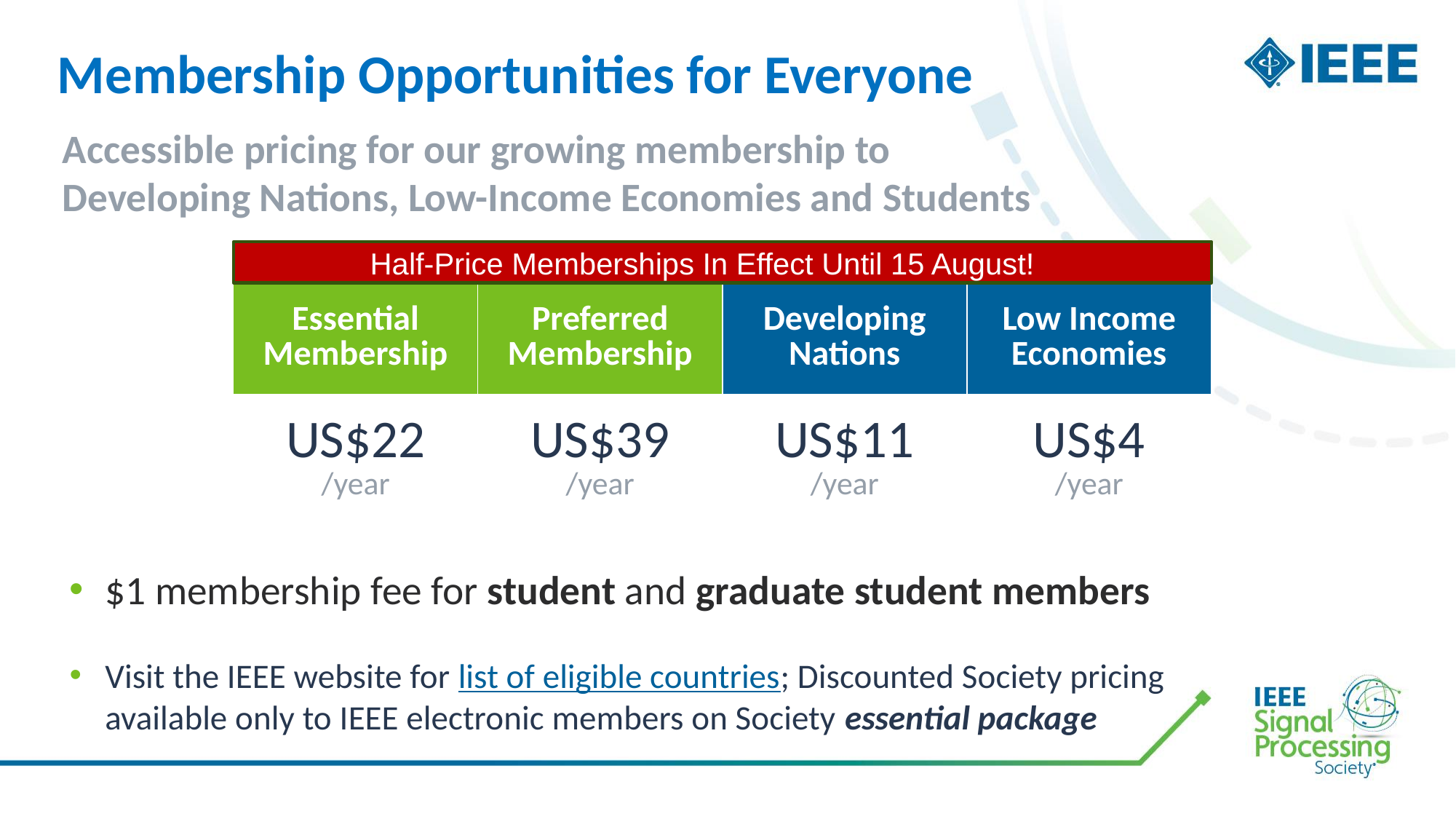

# Membership Opportunities for Everyone
Accessible pricing for our growing membership to
Developing Nations, Low-Income Economies and Students
Half-Price Memberships In Effect Until 15 August!

| Essential Membership | Preferred Membership | Developing Nations | Low Income Economies |
| --- | --- | --- | --- |
| US$22 /year | US$39 /year | US$11 /year | US$4 /year |
$1 membership fee for student and graduate student members

Visit the IEEE website for list of eligible countries; Discounted Society pricing available only to IEEE electronic members on Society essential package